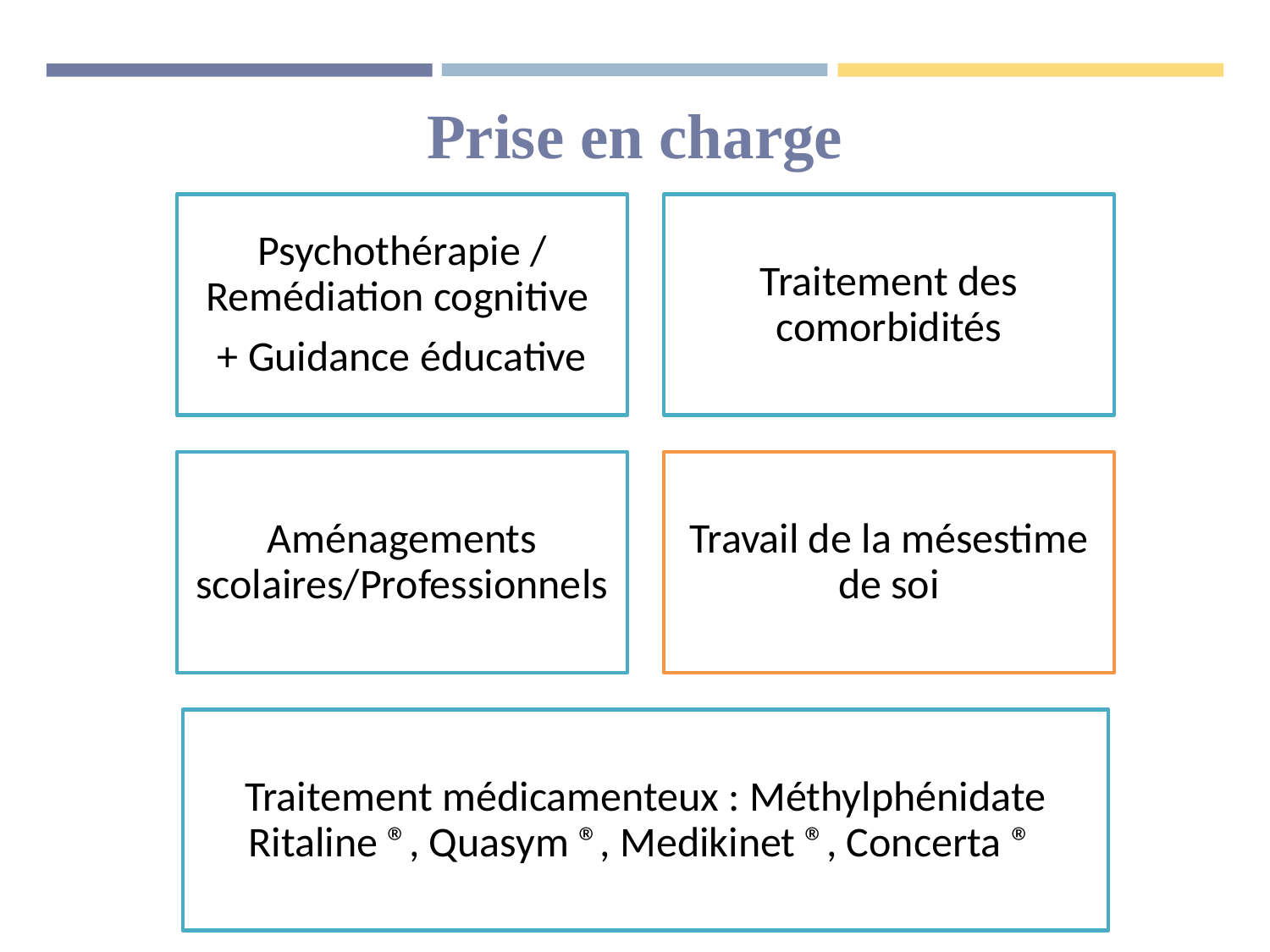

# Prise en charge
Psychothérapie / Remédiation cognitive
+ Guidance éducative
Traitement des comorbidités
Aménagements scolaires/Professionnels
Travail de la mésestime de soi
Traitement médicamenteux : Méthylphénidate Ritaline ®, Quasym ®, Medikinet ®, Concerta ®